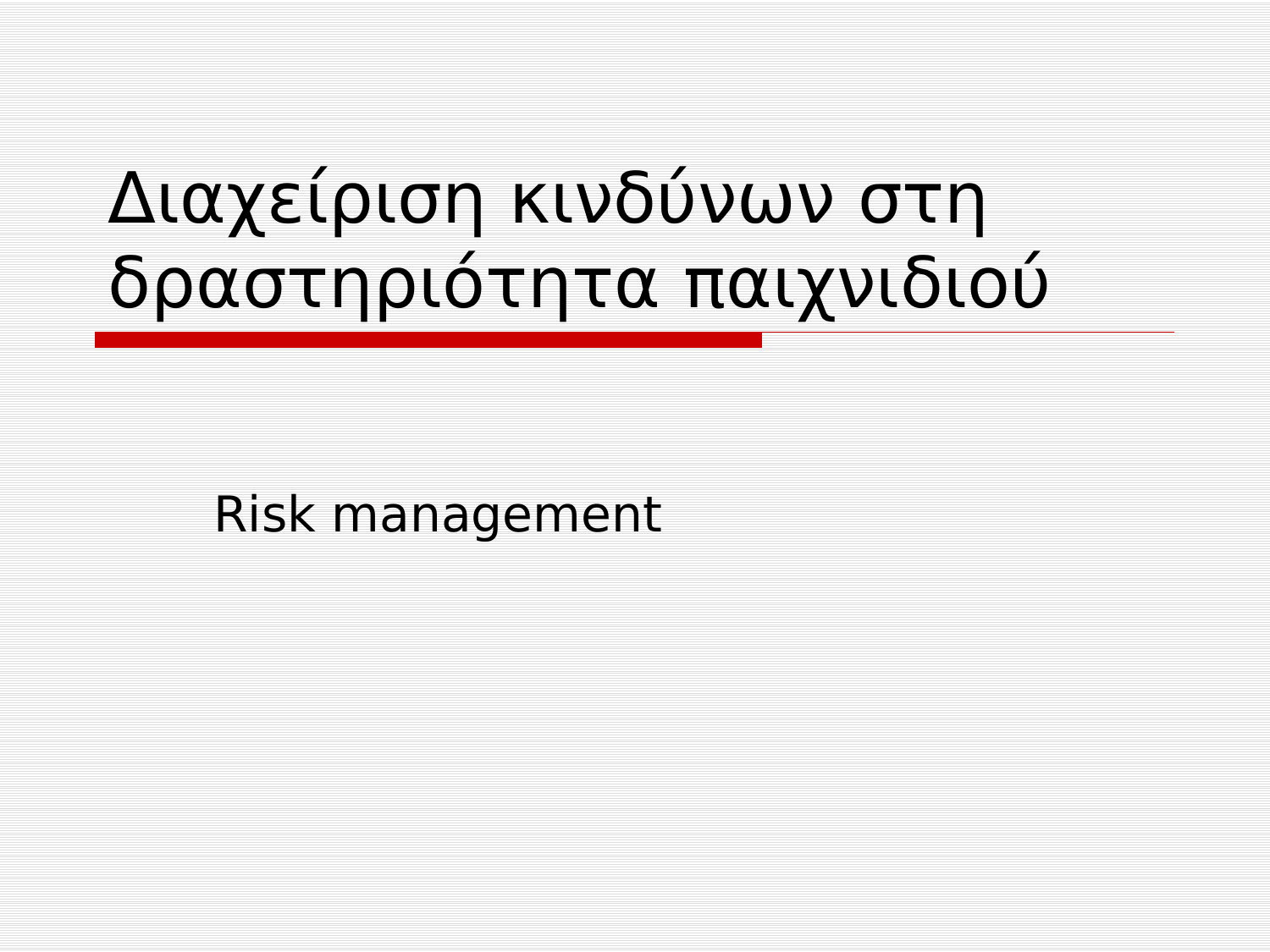

# Διαχείριση κινδύνων στη δραστηριότητα παιχνιδιού
Risk management